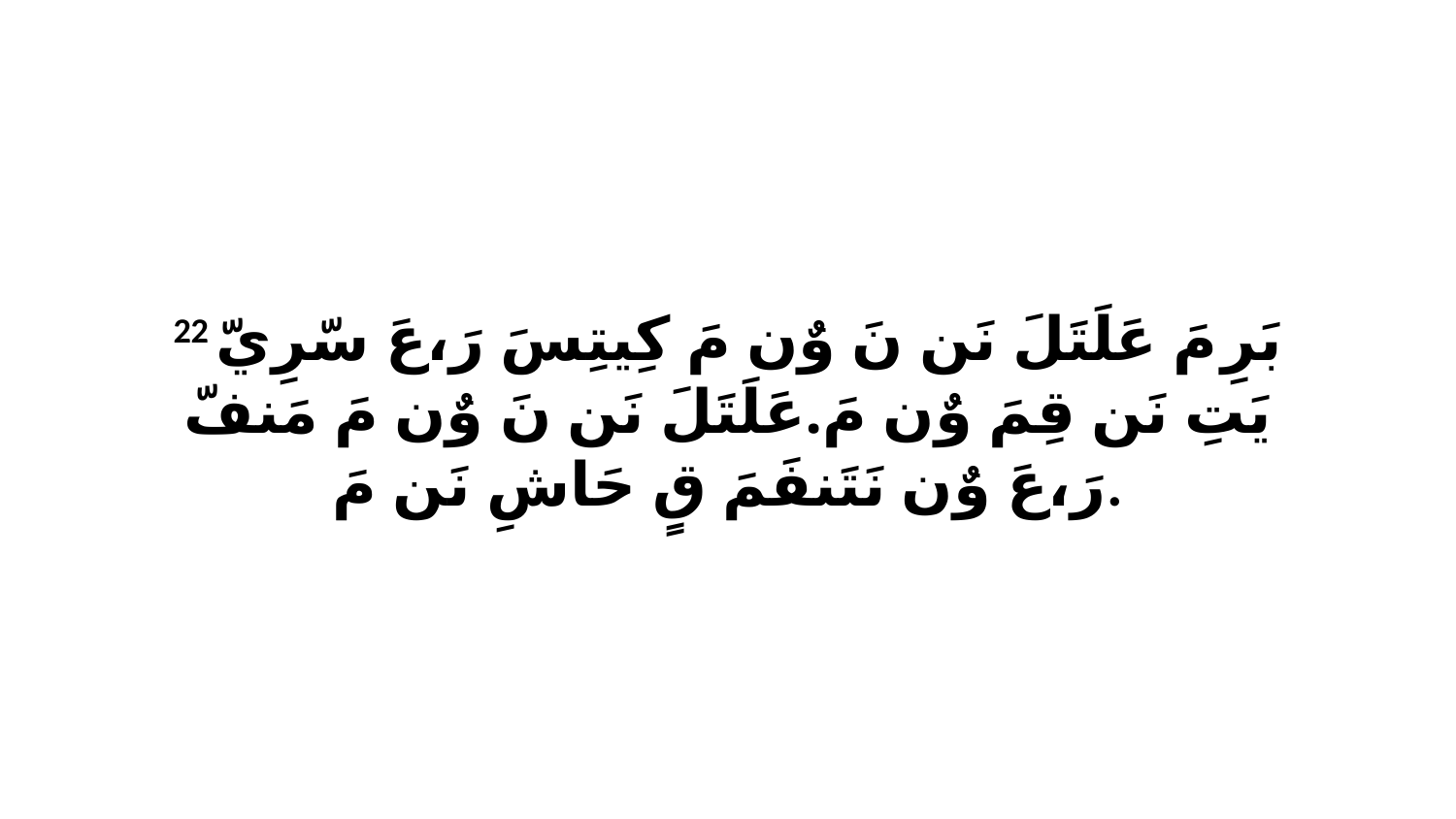

22 بَرِ مَ عَلَتَلَ نَن نَ وٌن مَ كِيتِسَ رَ،عَ سّرِيّ يَتِ نَن قِمَ وٌن مَ.عَلَتَلَ نَن نَ وٌن مَ مَنفّ رَ،عَ وٌن نَتَنفَمَ قٍ حَاشِ نَن مَ.